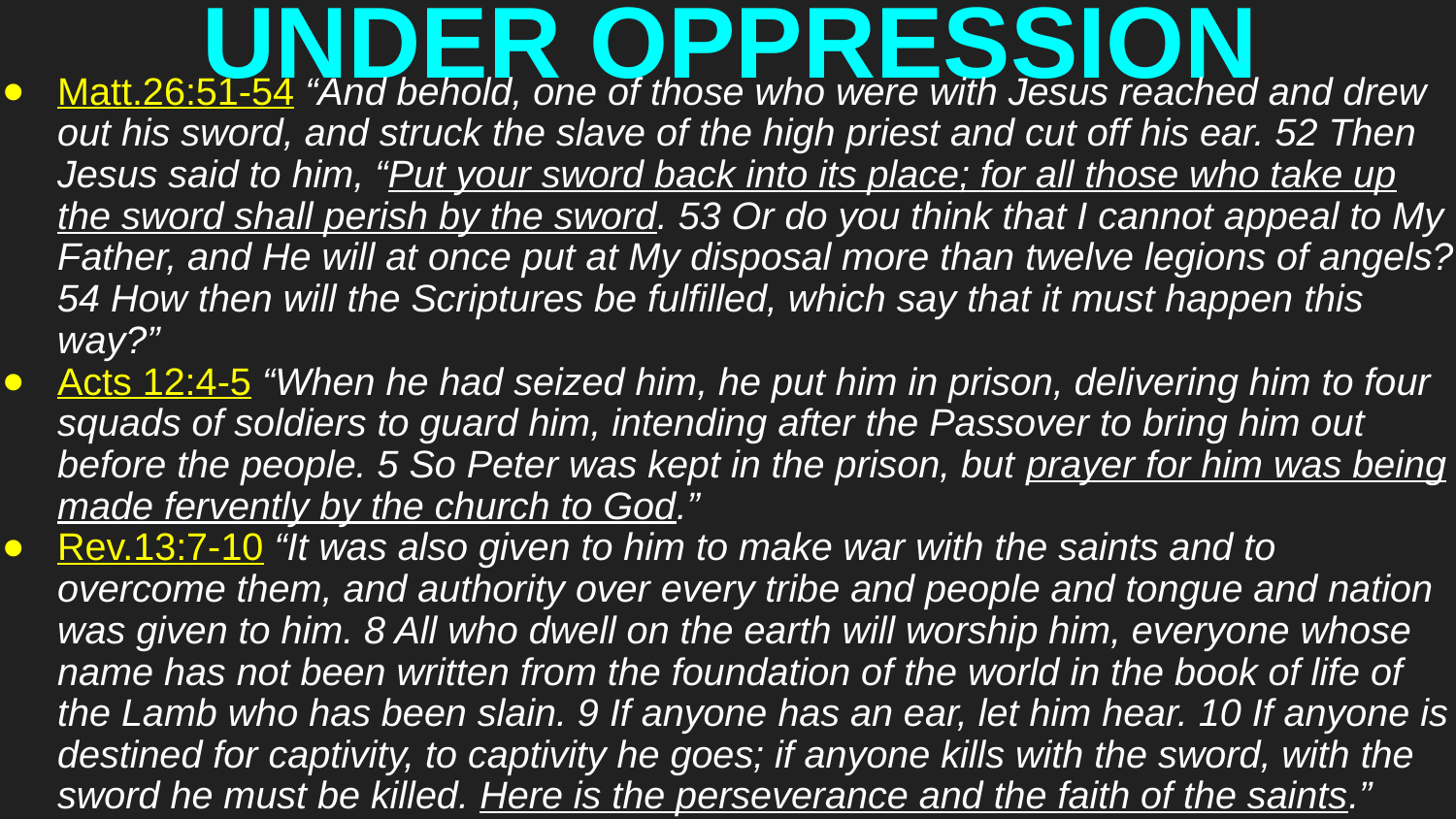

# UNDER OPPRESSION
Matt.26:51-54 “And behold, one of those who were with Jesus reached and drew out his sword, and struck the slave of the high priest and cut off his ear. 52 Then Jesus said to him, “Put your sword back into its place; for all those who take up the sword shall perish by the sword. 53 Or do you think that I cannot appeal to My Father, and He will at once put at My disposal more than twelve legions of angels? 54 How then will the Scriptures be fulfilled, which say that it must happen this way?”
Acts 12:4-5 “When he had seized him, he put him in prison, delivering him to four squads of soldiers to guard him, intending after the Passover to bring him out before the people. 5 So Peter was kept in the prison, but prayer for him was being made fervently by the church to God.”
Rev.13:7-10 “It was also given to him to make war with the saints and to overcome them, and authority over every tribe and people and tongue and nation was given to him. 8 All who dwell on the earth will worship him, everyone whose name has not been written from the foundation of the world in the book of life of the Lamb who has been slain. 9 If anyone has an ear, let him hear. 10 If anyone is destined for captivity, to captivity he goes; if anyone kills with the sword, with the sword he must be killed. Here is the perseverance and the faith of the saints.”